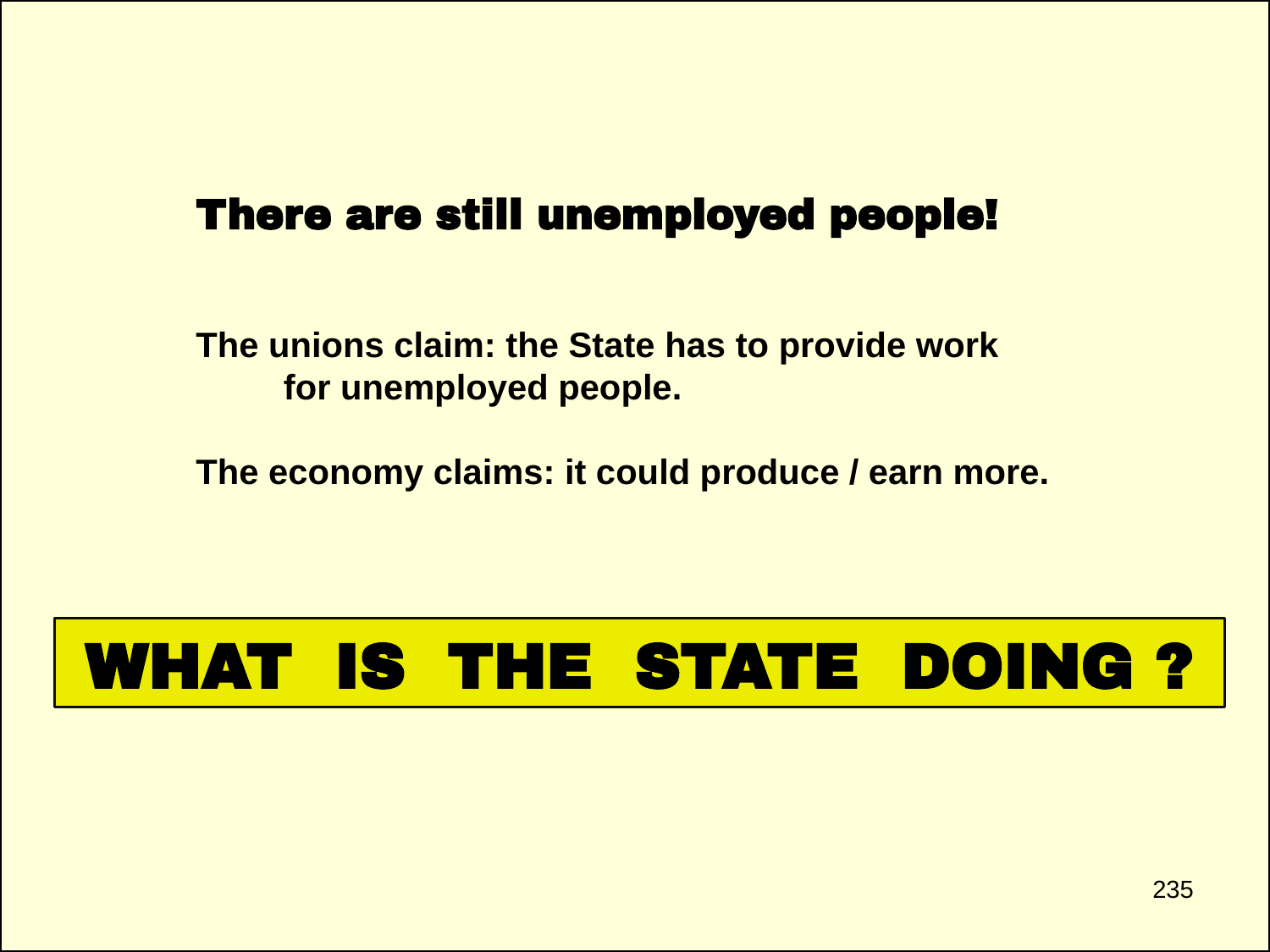

There are still unemployed people!

The unions claim: the State has to provide work                   for unemployed people.

The economy claims: it could produce / earn more.
WHAT  IS  THE  STATE  DOING ?
235